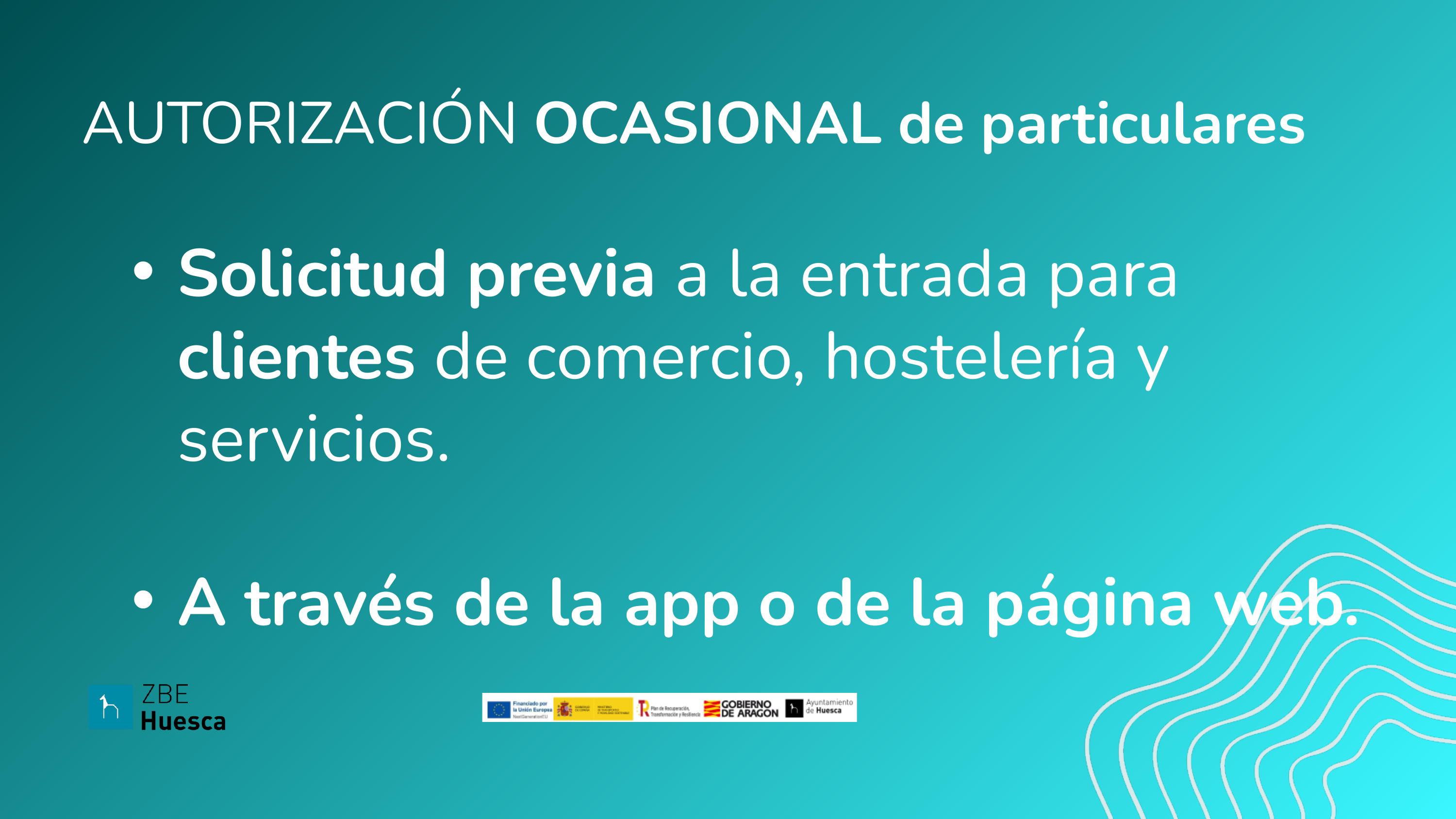

AUTORIZACIÓN OCASIONAL de particulares
Solicitud previa a la entrada para clientes de comercio, hostelería y servicios.

A través de la app o de la página web.